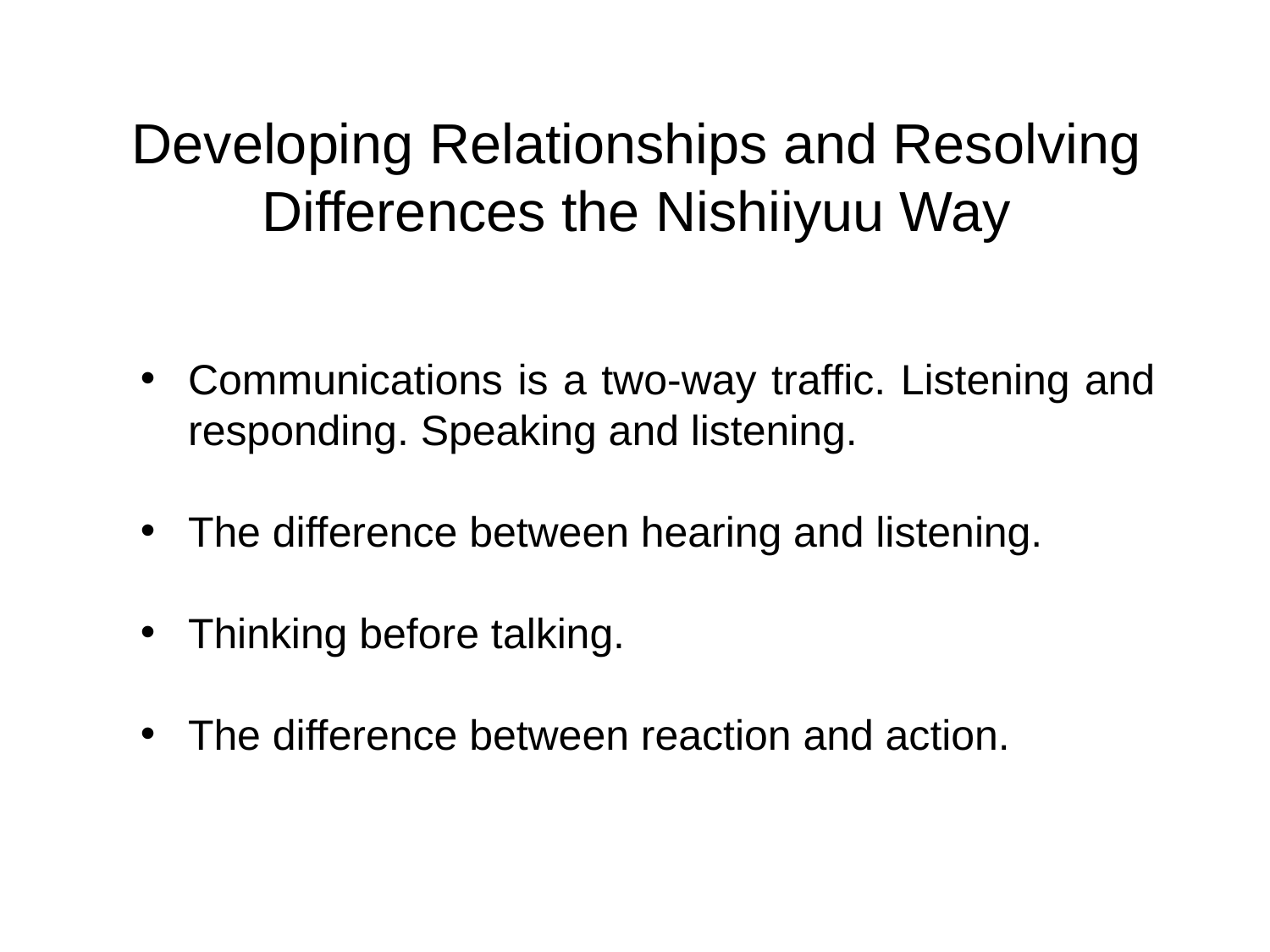

# Developing Relationships and Resolving Differences the Nishiiyuu Way
Communications is a two-way traffic. Listening and responding. Speaking and listening.

The difference between hearing and listening.

Thinking before talking.

The difference between reaction and action.